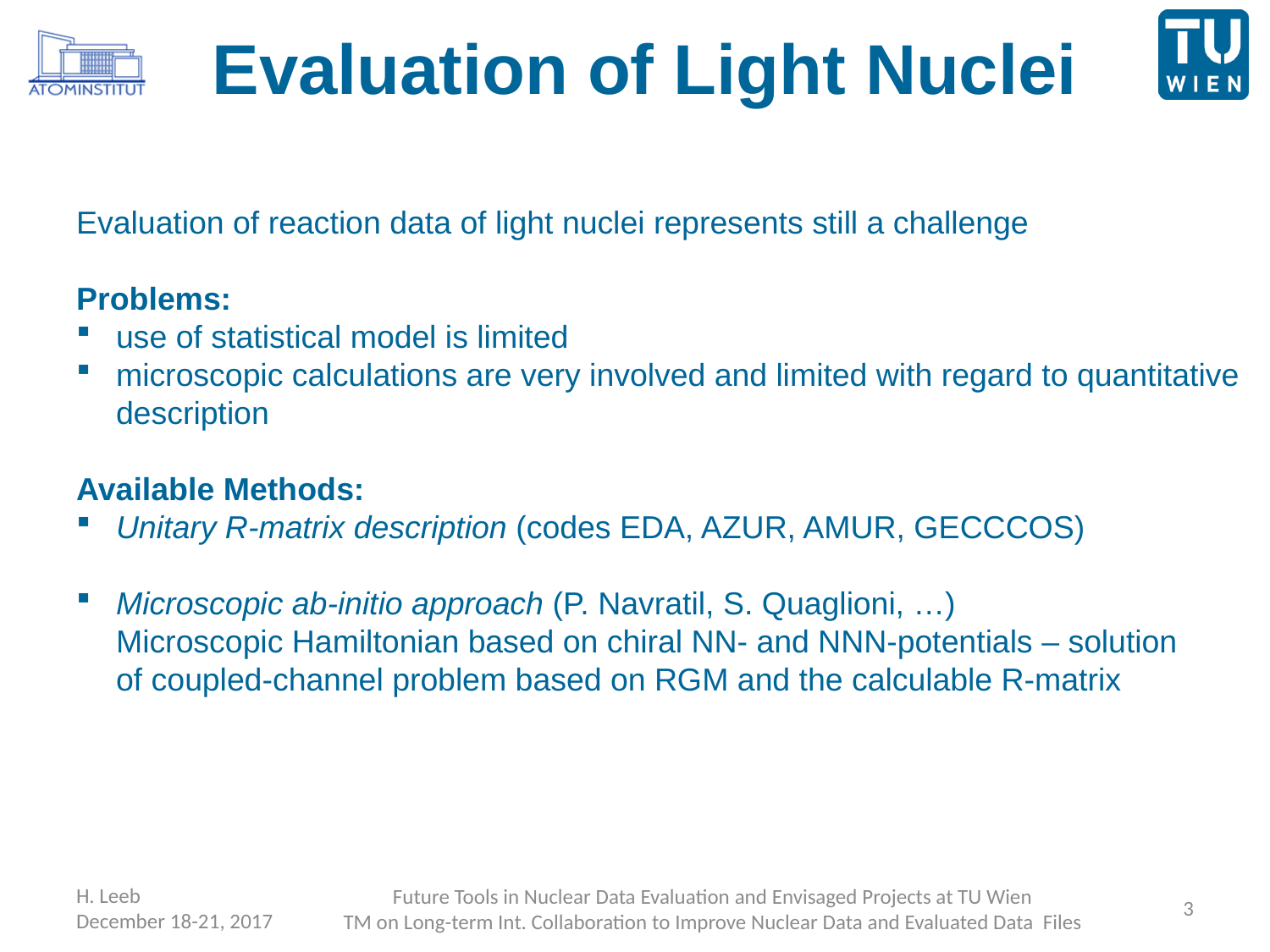

# Evaluation of Light Nuclei
Evaluation of reaction data of light nuclei represents still a challenge

Problems:
use of statistical model is limited
microscopic calculations are very involved and limited with regard to quantitative
description

Available Methods:
Unitary R-matrix description (codes EDA, AZUR, AMUR, GECCCOS)
Microscopic ab-initio approach (P. Navratil, S. Quaglioni, …)
Microscopic Hamiltonian based on chiral NN- and NNN-potentials – solution
of coupled-channel problem based on RGM and the calculable R-matrix

H. Leeb
December 18-21, 2017
3
Future Tools in Nuclear Data Evaluation and Envisaged Projects at TU Wien
TM on Long-term Int. Collaboration to Improve Nuclear Data and Evaluated Data  Files